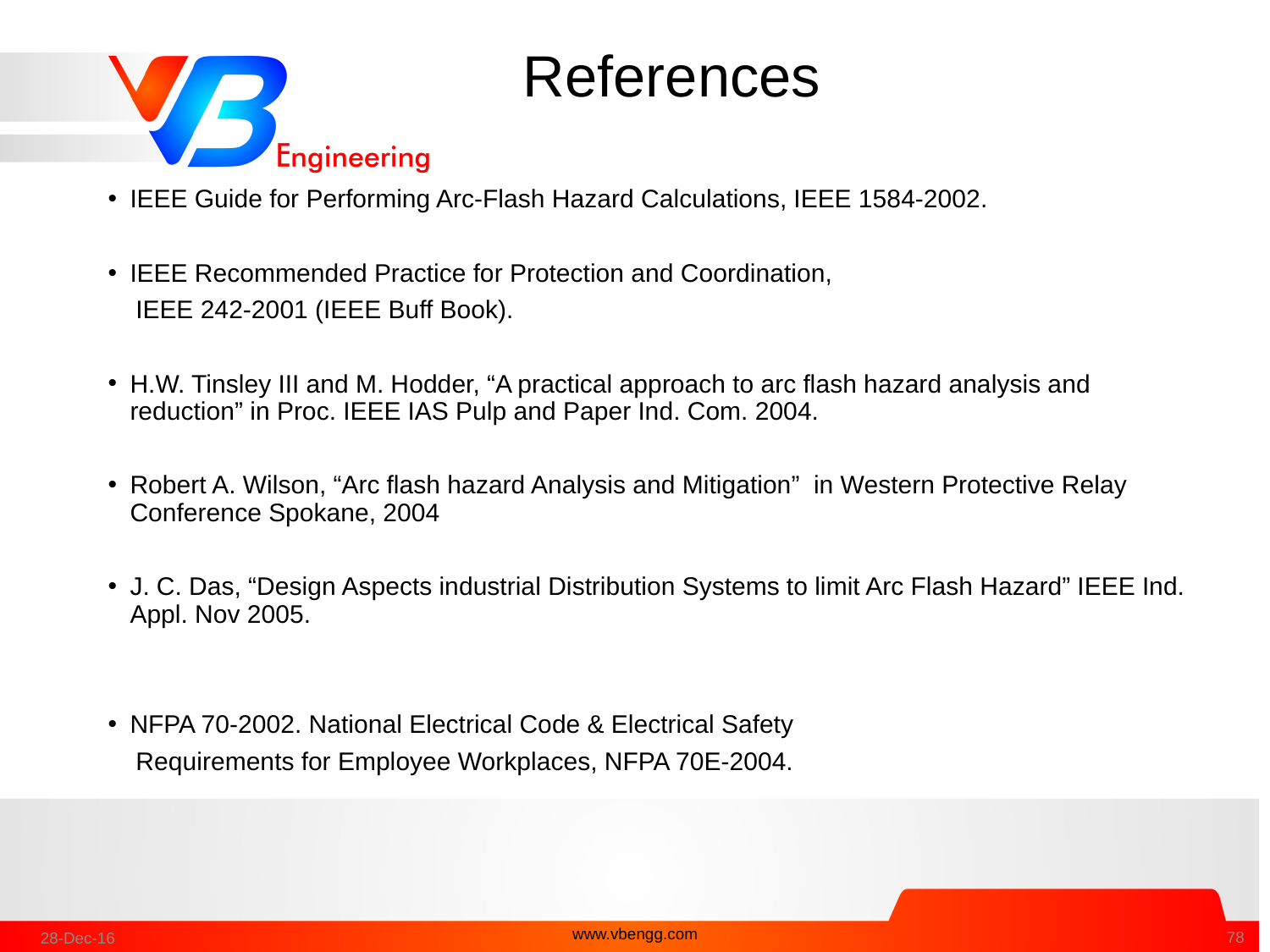

# References
IEEE Guide for Performing Arc-Flash Hazard Calculations, IEEE 1584-2002.

IEEE Recommended Practice for Protection and Coordination,
    IEEE 242-2001 (IEEE Buff Book).

H.W. Tinsley III and M. Hodder, “A practical approach to arc flash hazard analysis and reduction” in Proc. IEEE IAS Pulp and Paper Ind. Com. 2004.

Robert A. Wilson, “Arc flash hazard Analysis and Mitigation”  in Western Protective Relay Conference Spokane, 2004

J. C. Das, “Design Aspects industrial Distribution Systems to limit Arc Flash Hazard” IEEE Ind. Appl. Nov 2005.

NFPA 70-2002. National Electrical Code & Electrical Safety
    Requirements for Employee Workplaces, NFPA 70E-2004.

www.vbengg.com
28-Dec-16
78